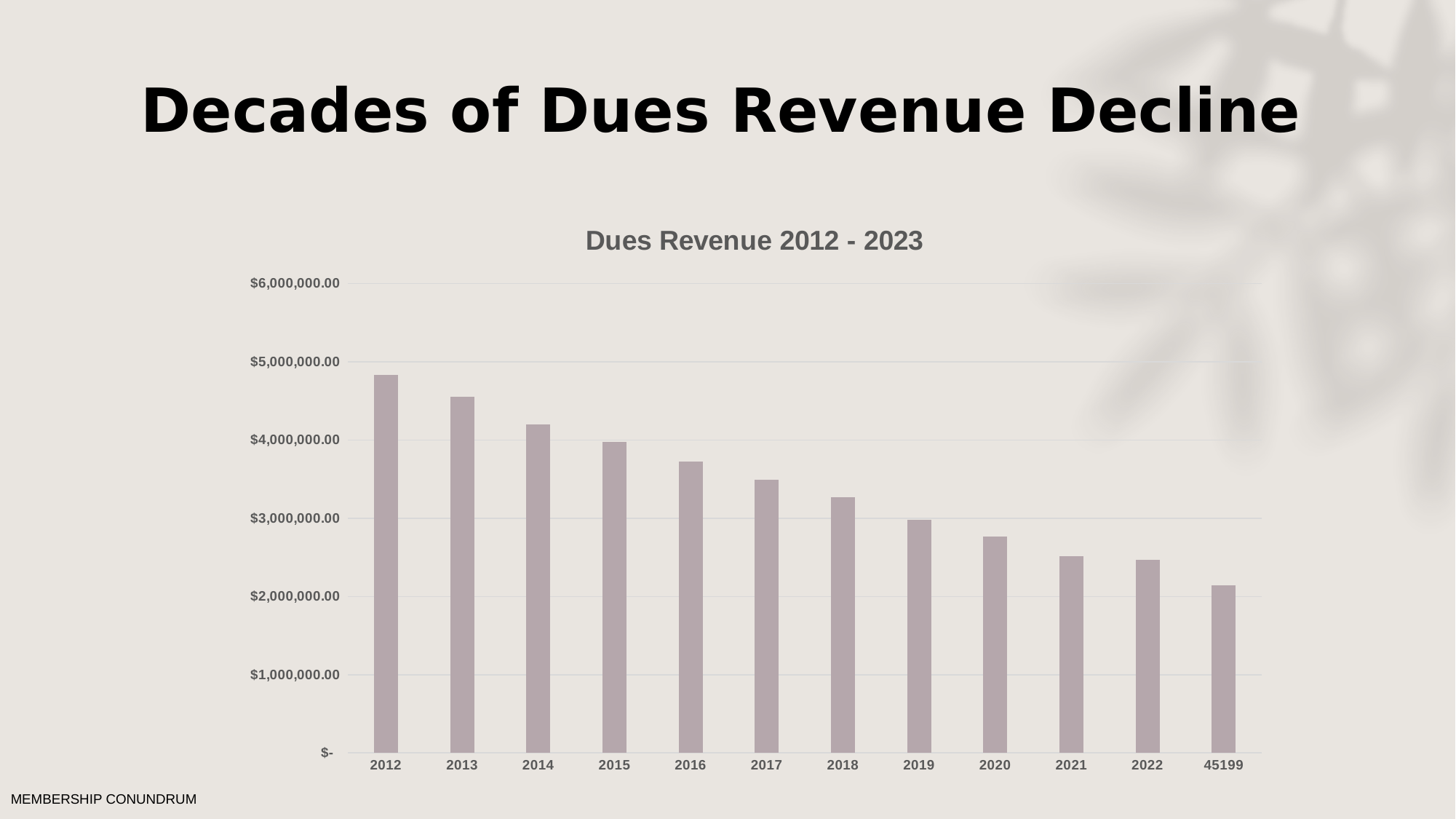

# Decades of Dues Revenue Decline

### Chart: Dues Revenue 2012 - 2023

| Category |  |
|---|---|
| 2012 | 4835440.78 |
| 2013 | 4550773.48 |
| 2014 | 4195372.6 |
| 2015 | 3973689.73 |
| 2016 | 3727831.71 |
| 2017 | 3493933.58 |
| 2018 | 3272232.01 |
| 2019 | 2982623.22 |
| 2020 | 2766932.75 |
| 2021 | 2513836.71 |
| 2022 | 2472067.24 |
| 45199 | 2140537.21 |
MEMBERSHIP CONUNDRUM